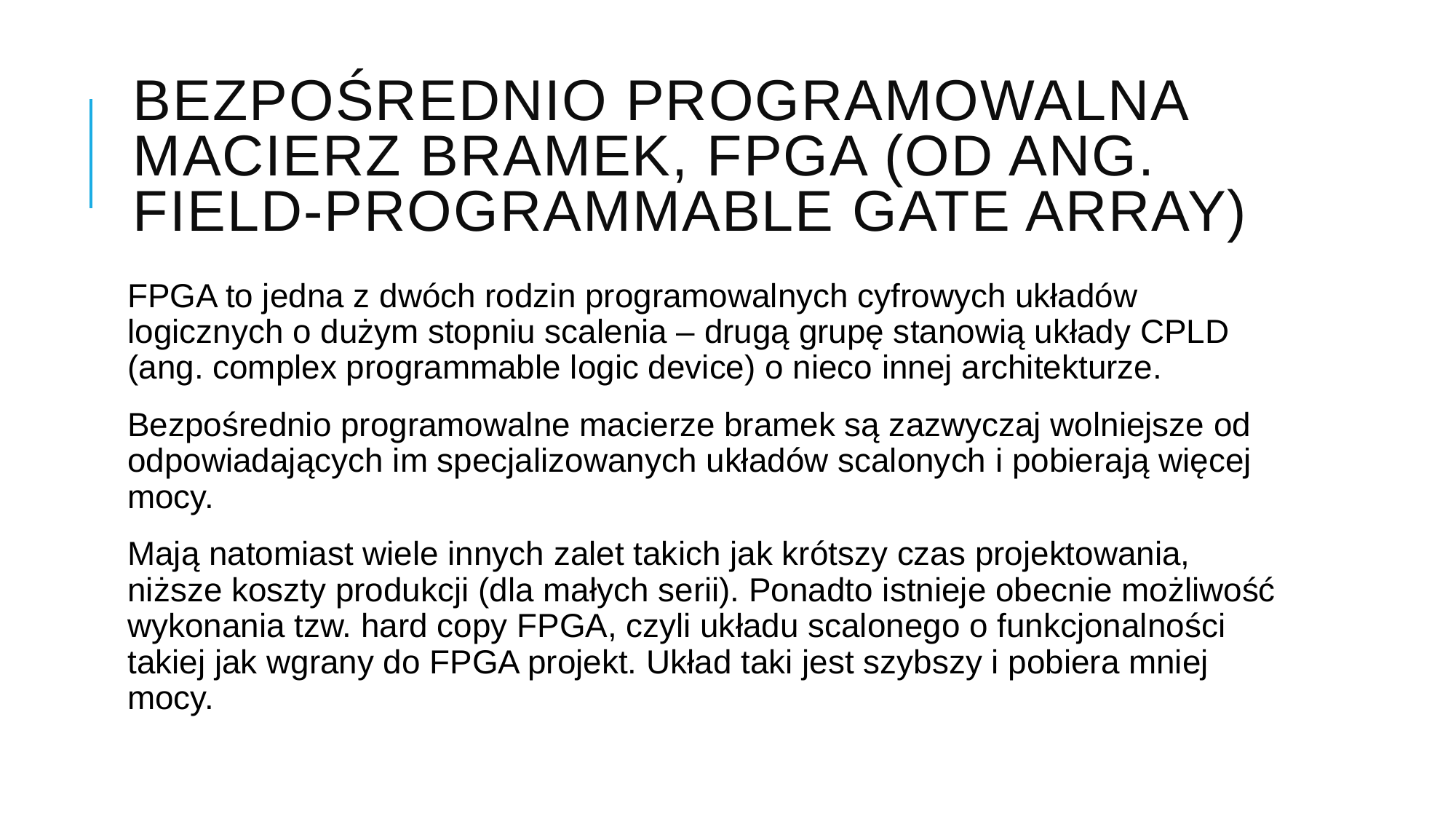

# Bezpośrednio programowalna macierz bramek, FPGA (od ang. field-programmable gate array)
FPGA to jedna z dwóch rodzin programowalnych cyfrowych układów logicznych o dużym stopniu scalenia – drugą grupę stanowią układy CPLD (ang. complex programmable logic device) o nieco innej architekturze.
Bezpośrednio programowalne macierze bramek są zazwyczaj wolniejsze od odpowiadających im specjalizowanych układów scalonych i pobierają więcej mocy.
Mają natomiast wiele innych zalet takich jak krótszy czas projektowania, niższe koszty produkcji (dla małych serii). Ponadto istnieje obecnie możliwość wykonania tzw. hard copy FPGA, czyli układu scalonego o funkcjonalności takiej jak wgrany do FPGA projekt. Układ taki jest szybszy i pobiera mniej mocy.